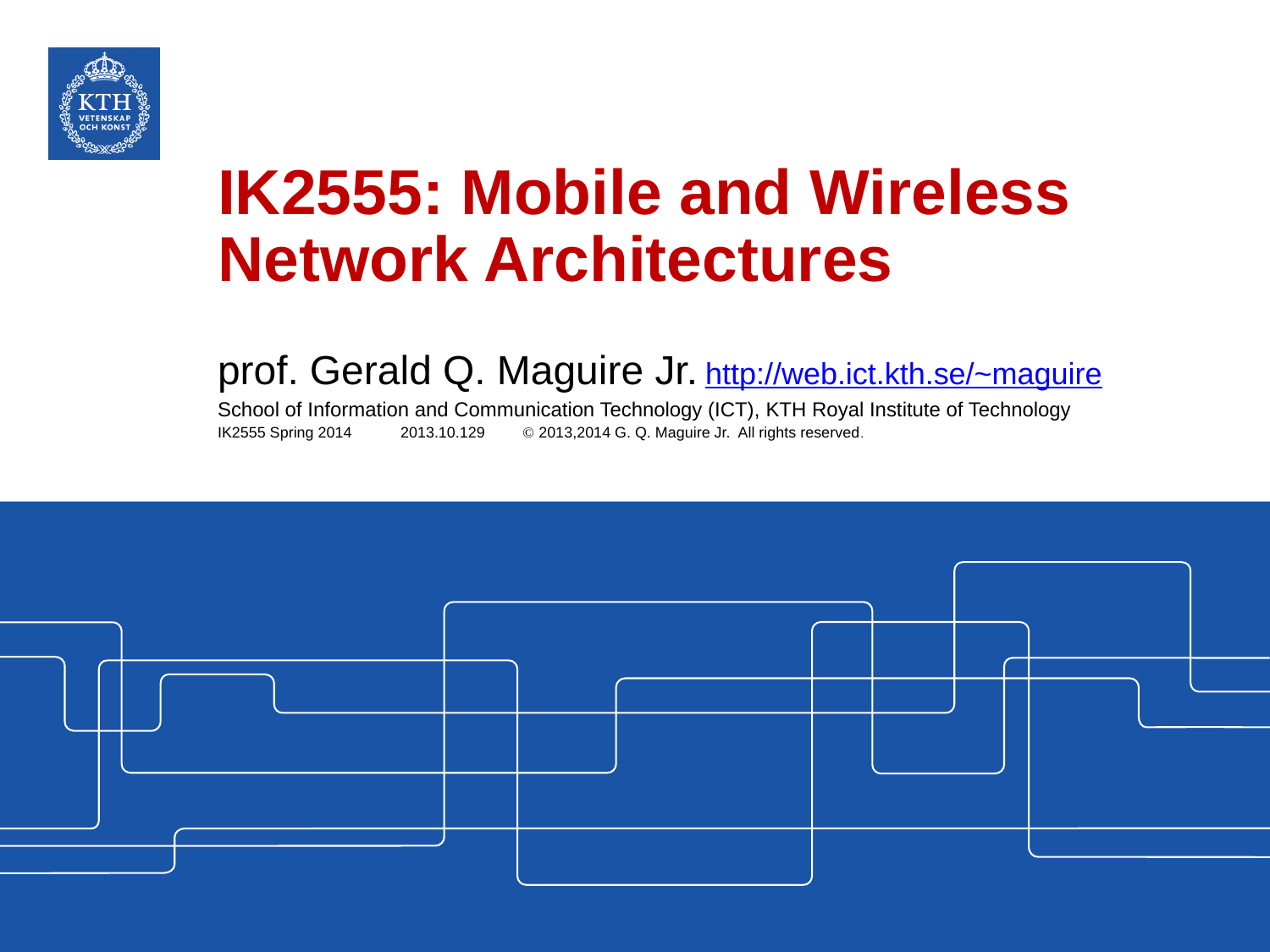

# IK2555: Mobile and Wireless Network Architectures
prof. Gerald Q. Maguire Jr.	http://web.ict.kth.se/~maguire
School of Information and Communication Technology (ICT), KTH Royal Institute of Technology
IK2555 Spring 2014	2013.10.129	© 2013,2014 G. Q. Maguire Jr.  All rights reserved.